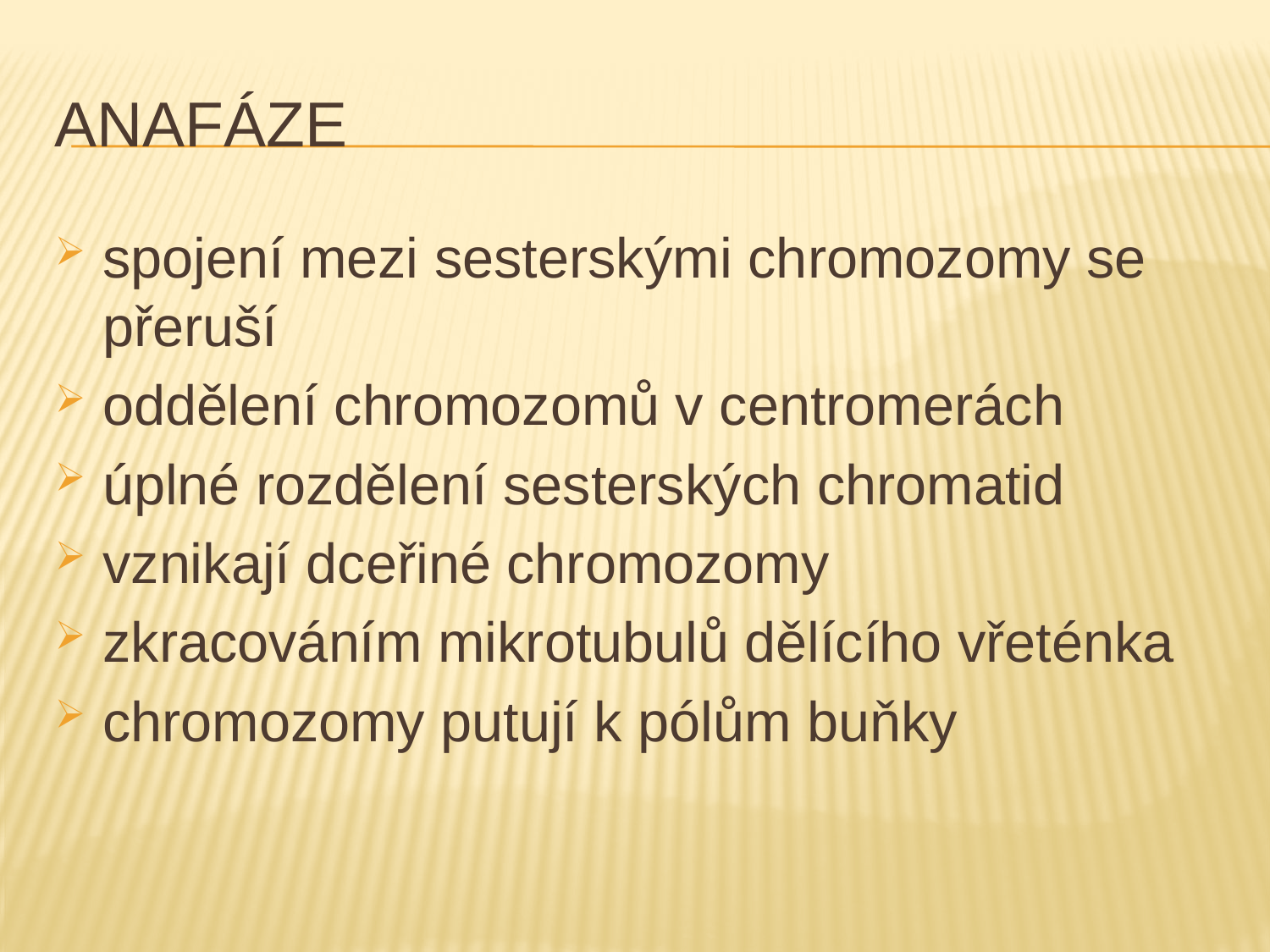

# anafáze
spojení mezi sesterskými chromozomy se přeruší
oddělení chromozomů v centromerách
úplné rozdělení sesterských chromatid
vznikají dceřiné chromozomy
zkracováním mikrotubulů dělícího vřeténka
chromozomy putují k pólům buňky